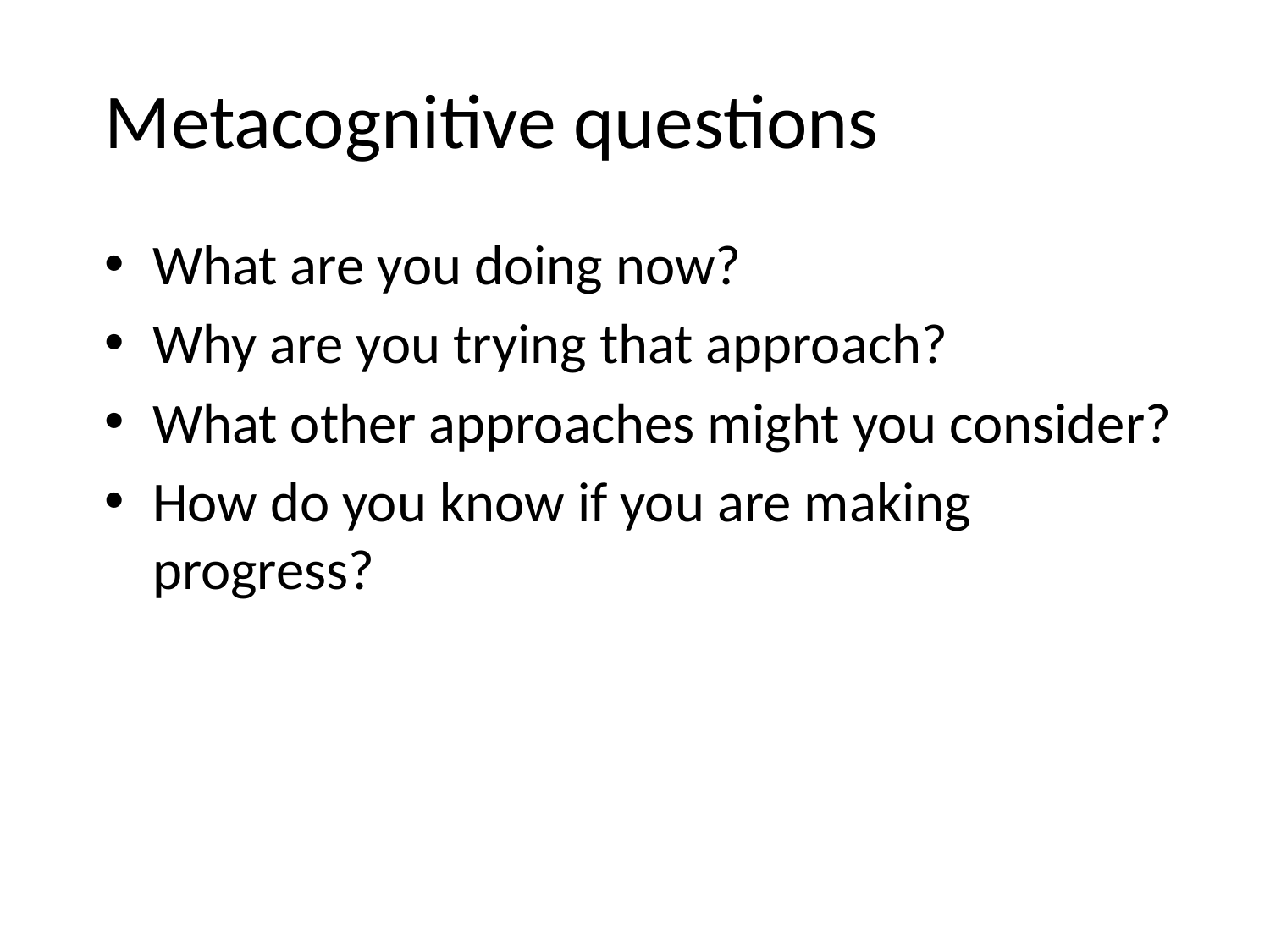

# Metacognitive questions
What are you doing now?
Why are you trying that approach?
What other approaches might you consider?
How do you know if you are making  progress?

www.Clarktraining.com